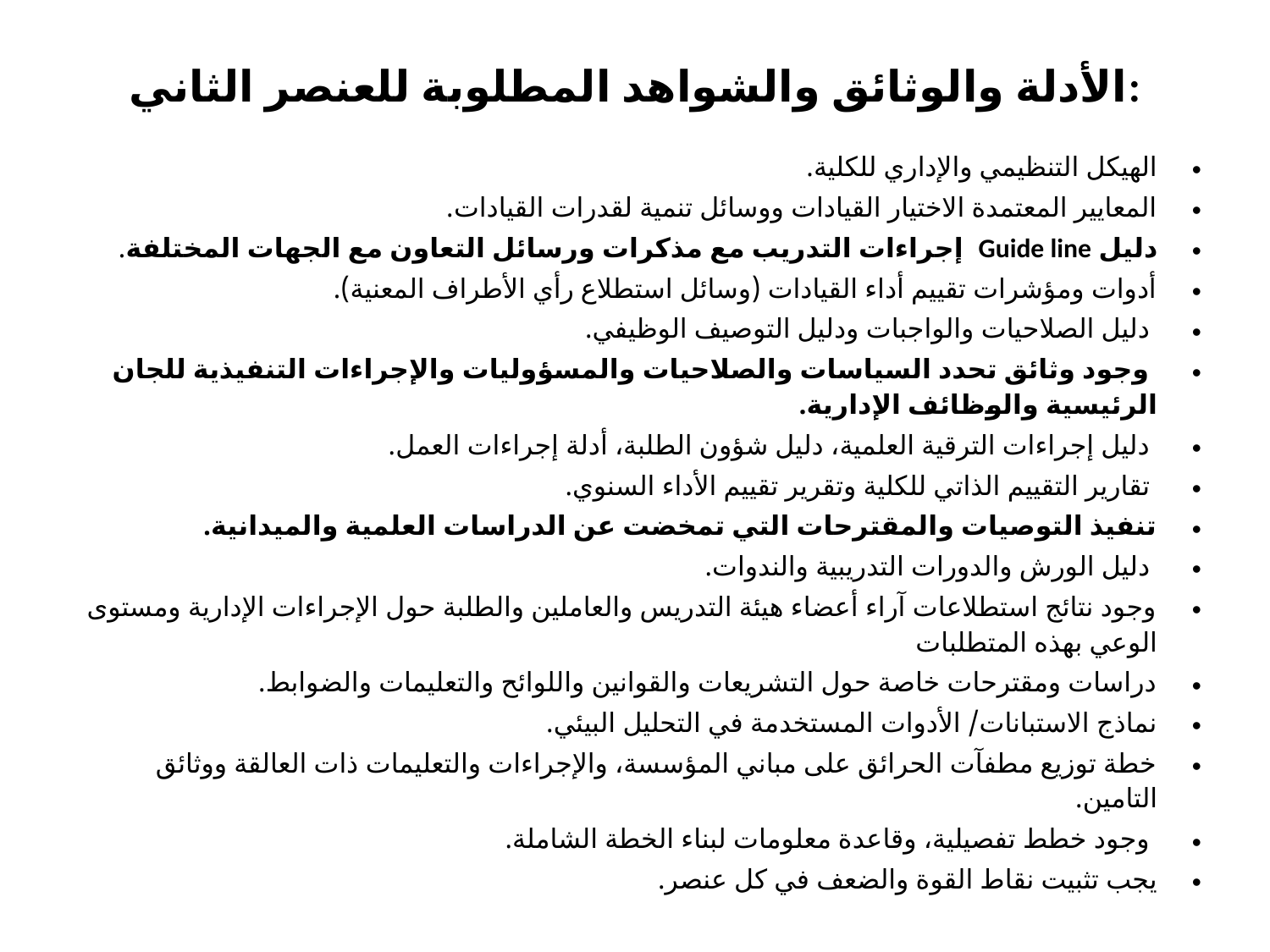

# الأدلة والوثائق والشواهد المطلوبة للعنصر الثاني:
الهيكل التنظيمي والإداري للكلية.
المعايير المعتمدة الاختيار القيادات ووسائل تنمية لقدرات القيادات.
دليل Guide line  إجراءات التدريب مع مذكرات ورسائل التعاون مع الجهات المختلفة.
أدوات ومؤشرات تقييم أداء القيادات (وسائل استطلاع رأي الأطراف المعنية).
 دليل الصلاحيات والواجبات ودليل التوصيف الوظيفي.
 وجود وثائق تحدد السياسات والصلاحيات والمسؤوليات والإجراءات التنفيذية للجان الرئيسية والوظائف الإدارية.
 دليل إجراءات الترقية العلمية، دليل شؤون الطلبة، أدلة إجراءات العمل.
 تقارير التقييم الذاتي للكلية وتقرير تقييم الأداء السنوي.
تنفيذ التوصيات والمقترحات التي تمخضت عن الدراسات العلمية والميدانية.
 دليل الورش والدورات التدريبية والندوات.
وجود نتائج استطلاعات آراء أعضاء هيئة التدريس والعاملين والطلبة حول الإجراءات الإدارية ومستوى الوعي بهذه المتطلبات
دراسات ومقترحات خاصة حول التشريعات والقوانين واللوائح والتعليمات والضوابط.
نماذج الاستبانات/ الأدوات المستخدمة في التحليل البيئي.
خطة توزيع مطفآت الحرائق على مباني المؤسسة، والإجراءات والتعليمات ذات العالقة ووثائق التامين.
 وجود خطط تفصيلية، وقاعدة معلومات لبناء الخطة الشاملة.
يجب تثبيت نقاط القوة والضعف في كل عنصر.